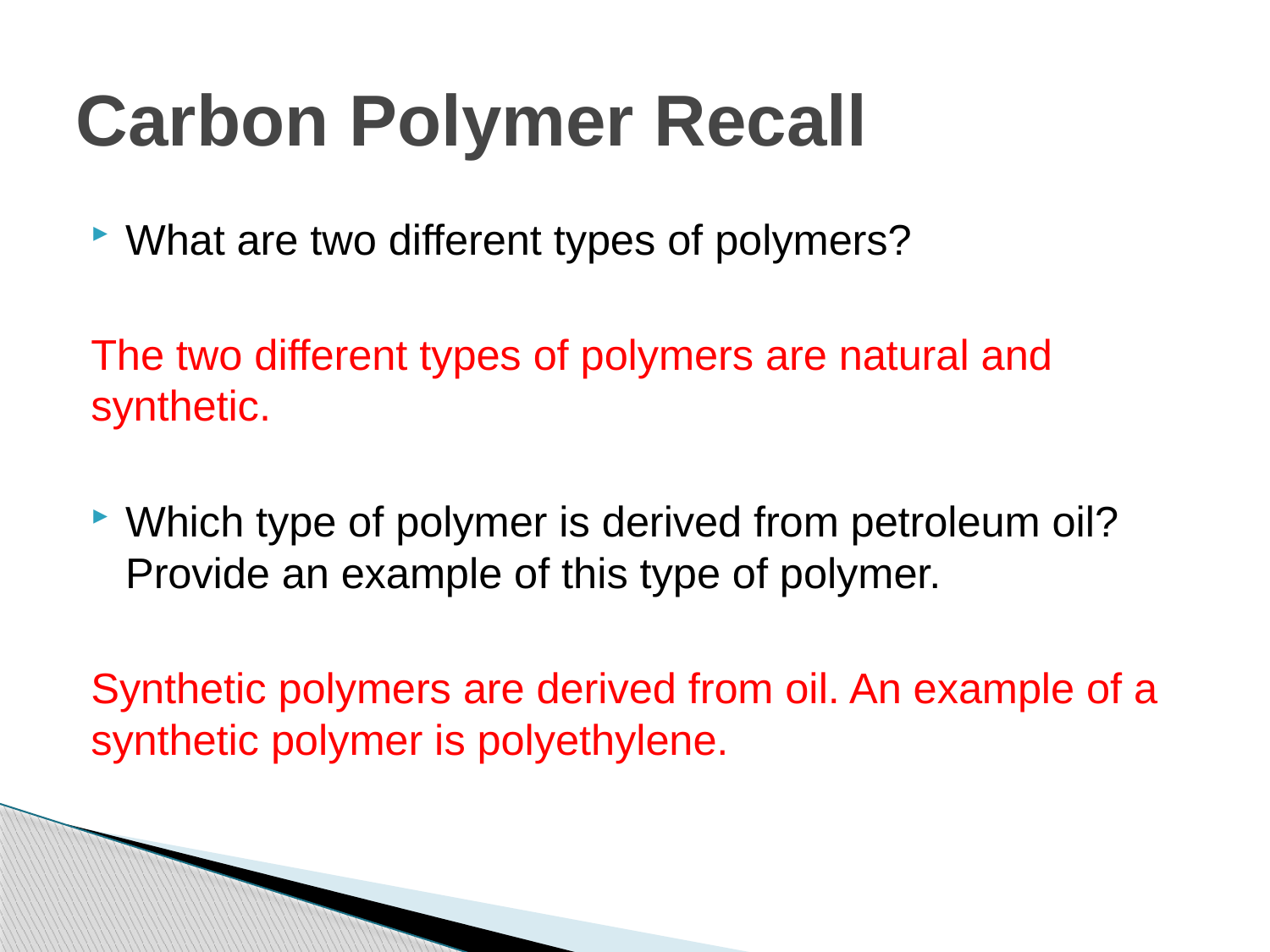

# Carbon Polymer Recall
What are two different types of polymers?

The two different types of polymers are natural and synthetic.

Which type of polymer is derived from petroleum oil? Provide an example of this type of polymer.

Synthetic polymers are derived from oil. An example of a synthetic polymer is polyethylene.